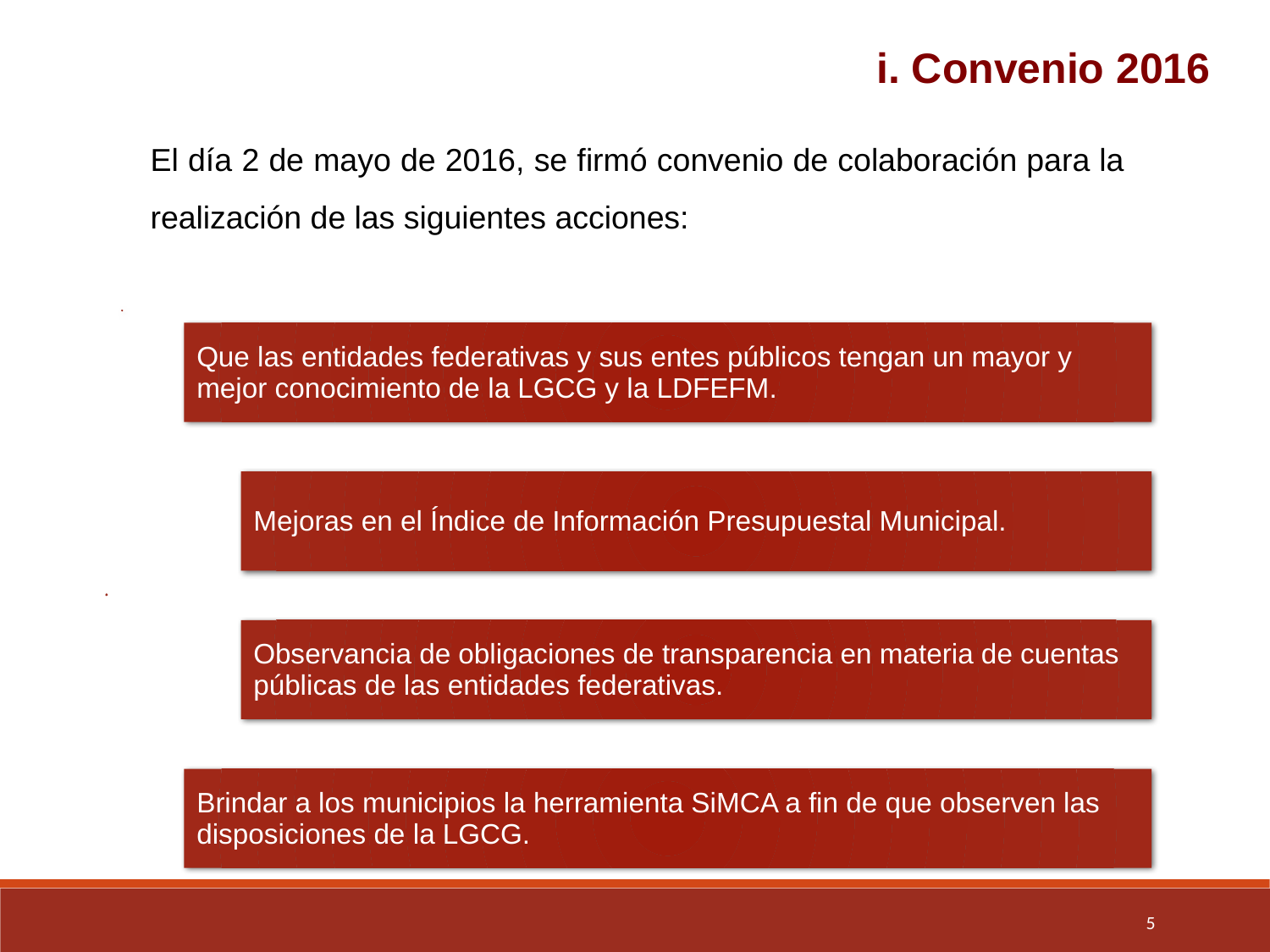

i. Convenio 2016
El día 2 de mayo de 2016, se firmó convenio de colaboración para la realización de las siguientes acciones:
Que las entidades federativas y sus entes públicos tengan un mayor y mejor conocimiento de la LGCG y la LDFEFM.
Mejoras en el Índice de Información Presupuestal Municipal.
Observancia de obligaciones de transparencia en materia de cuentas públicas de las entidades federativas.
Brindar a los municipios la herramienta SiMCA a fin de que observen las disposiciones de la LGCG.
5